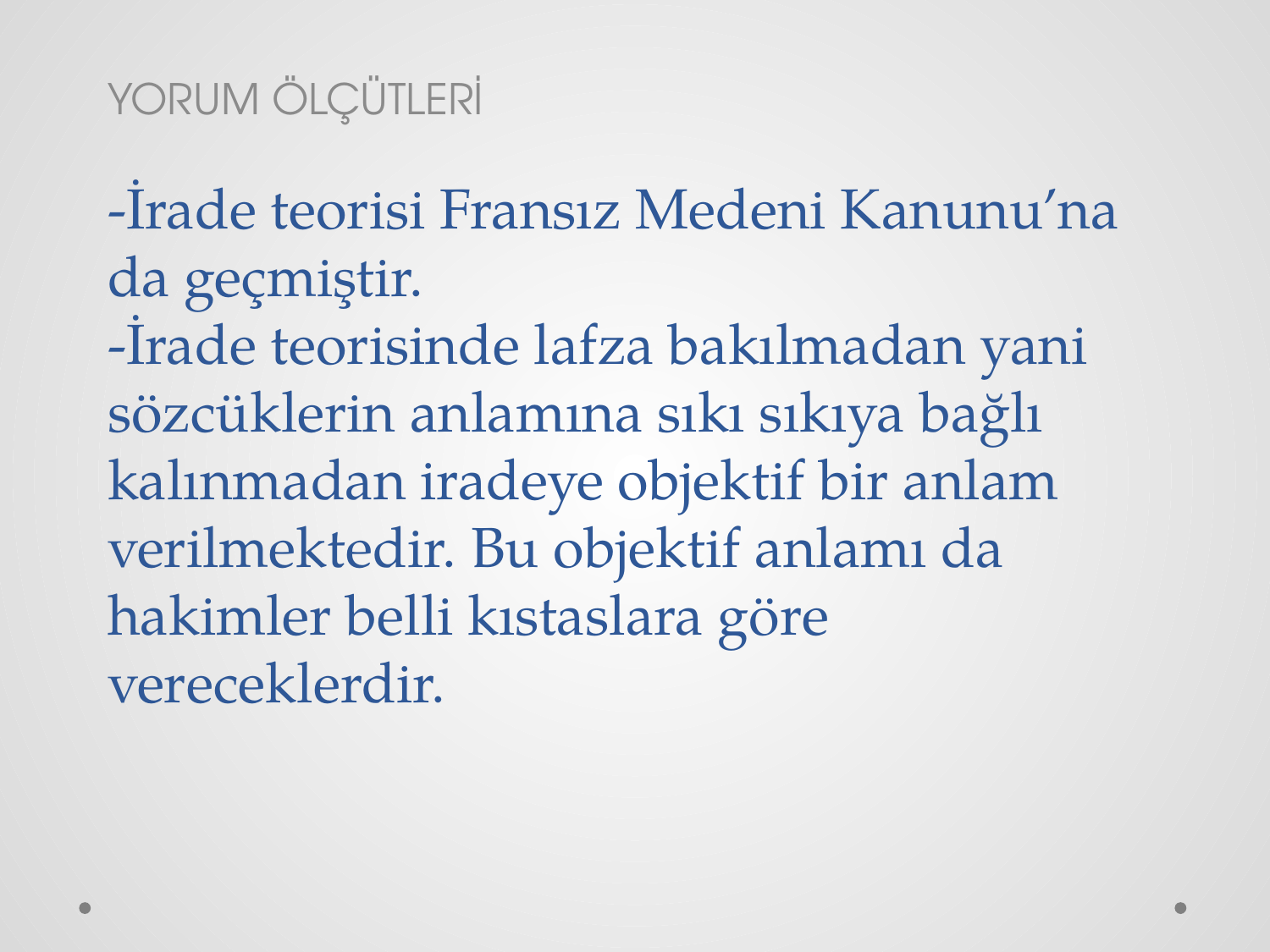

YORUM ÖLÇÜTLERİ
# -İrade teorisi Fransız Medeni Kanunu’na da geçmiştir. -İrade teorisinde lafza bakılmadan yani sözcüklerin anlamına sıkı sıkıya bağlı kalınmadan iradeye objektif bir anlam verilmektedir. Bu objektif anlamı da hakimler belli kıstaslara göre vereceklerdir.